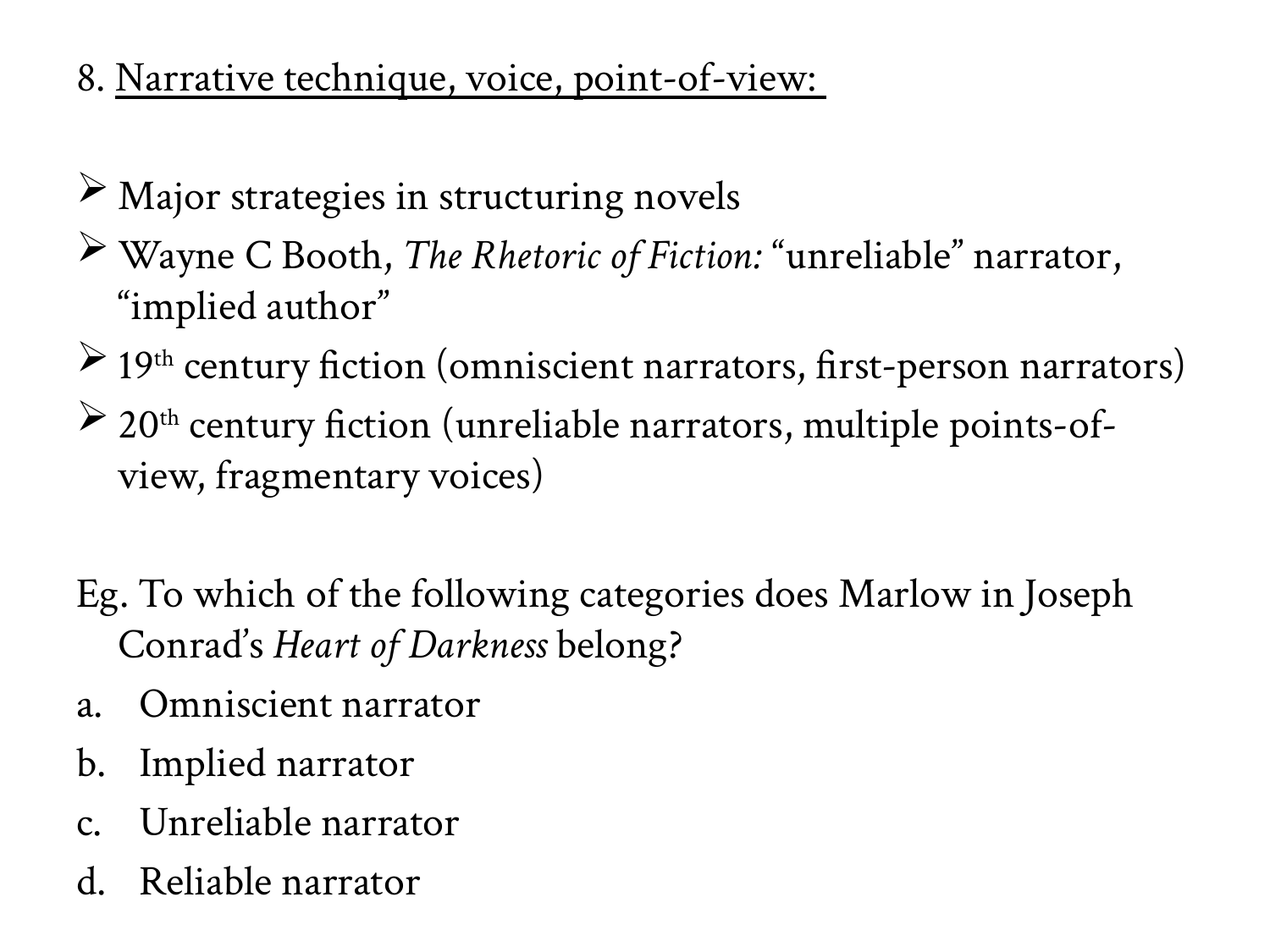

#
8. Narrative technique, voice, point-of-view:

Major strategies in structuring novels
Wayne C Booth, The Rhetoric of Fiction: “unreliable” narrator, “implied author”
19th century fiction (omniscient narrators, first-person narrators)
20th century fiction (unreliable narrators, multiple points-of-view, fragmentary voices)

Eg. To which of the following categories does Marlow in Joseph Conrad’s Heart of Darkness belong?
Omniscient narrator
Implied narrator
Unreliable narrator
Reliable narrator